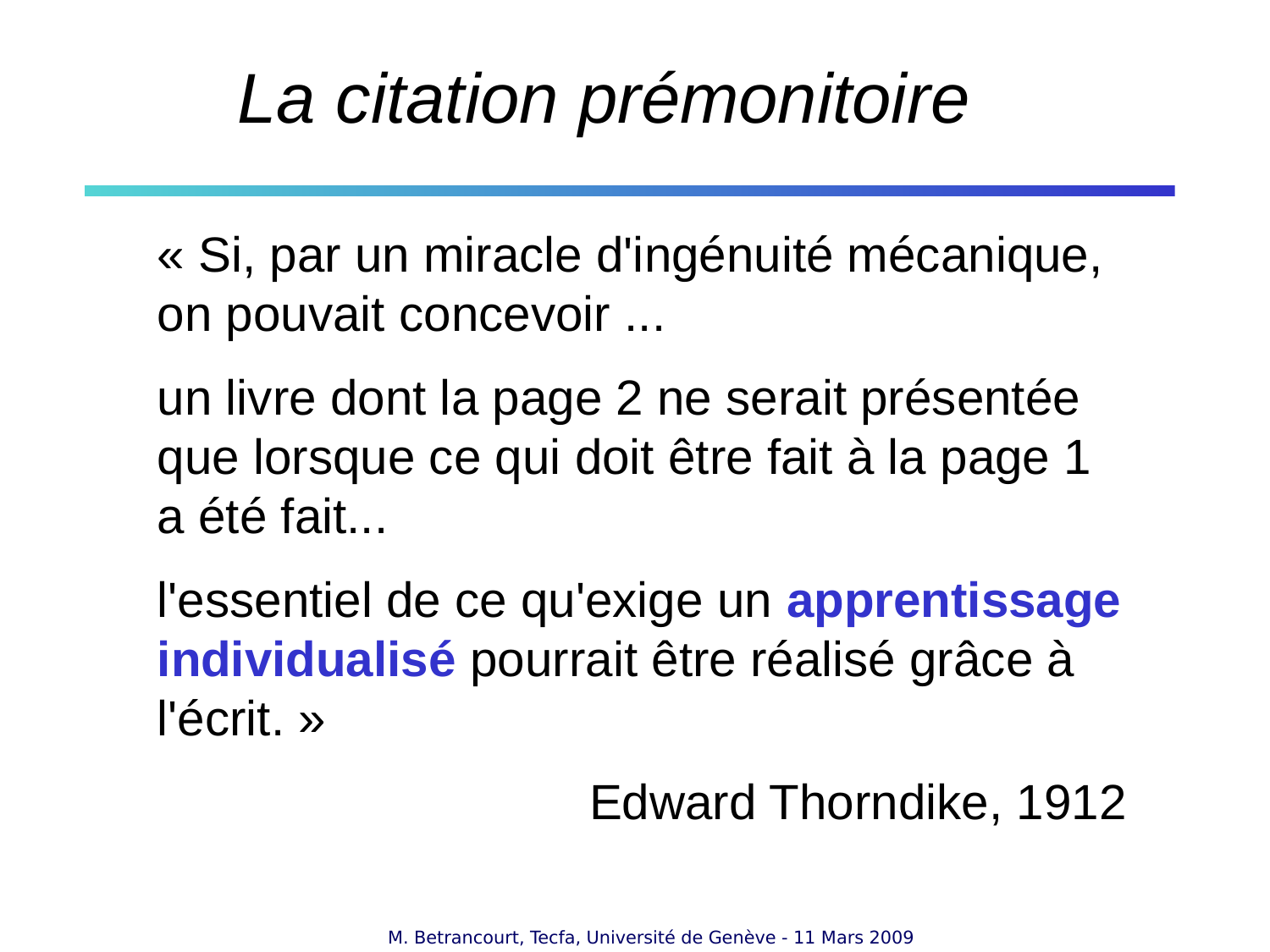

La citation prémonitoire
« Si, par un miracle d'ingénuité mécanique, on pouvait concevoir ...
un livre dont la page 2 ne serait présentée que lorsque ce qui doit être fait à la page 1 a été fait...
l'essentiel de ce qu'exige un apprentissage individualisé pourrait être réalisé grâce à l'écrit. »
Edward Thorndike, 1912
M. Betrancourt, Tecfa, Université de Genève - 11 Mars 2009